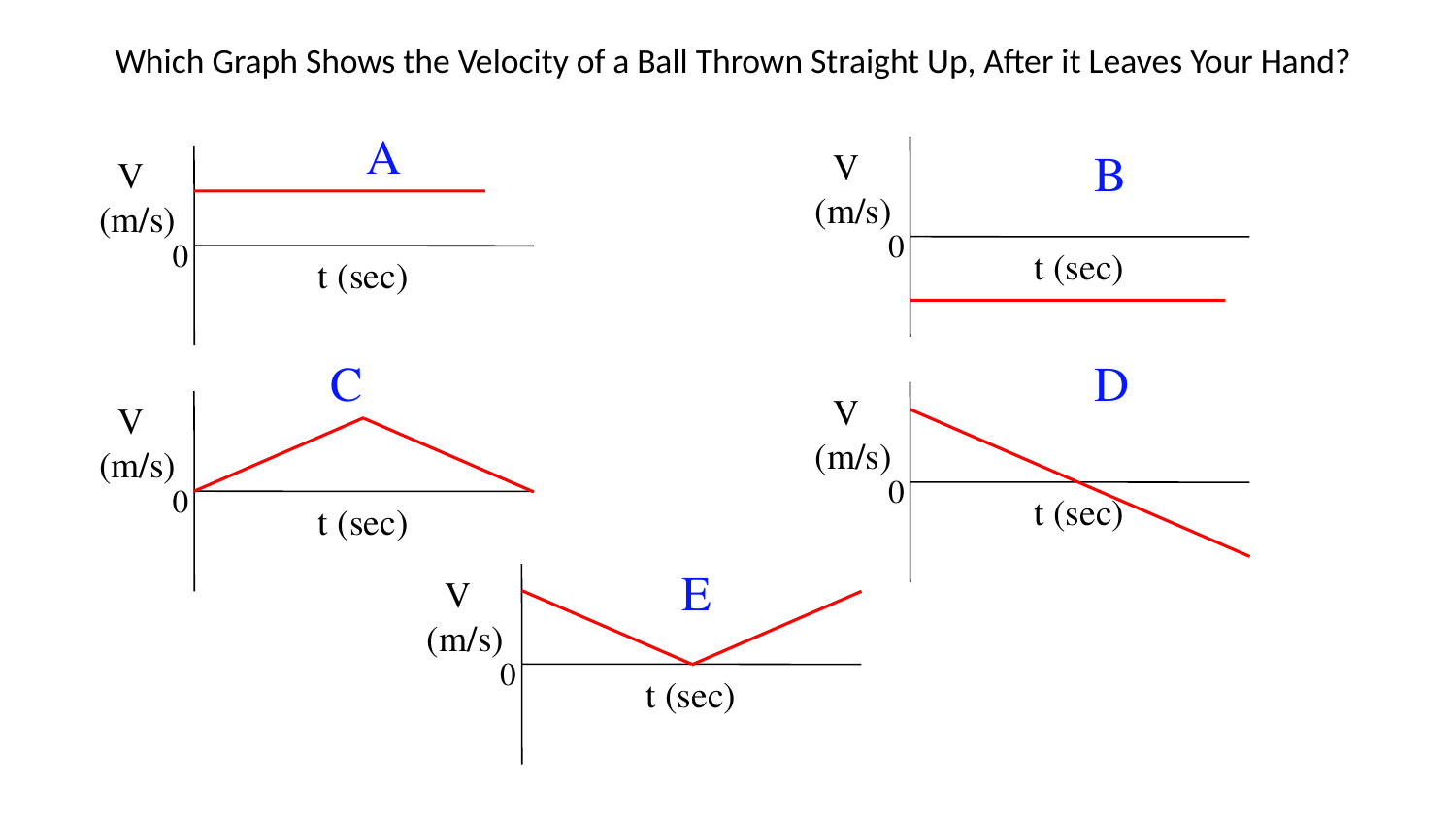

# Which Graph Shows the Velocity of a Ball Thrown Straight Up, After it Leaves Your Hand?
A
  V
(m/s)

0

t (sec)
B
  V
(m/s)

0

t (sec)

C
D
  V
(m/s)

0

t (sec)
  V
(m/s)

0

t (sec)

E
  V
(m/s)

0

t (sec)